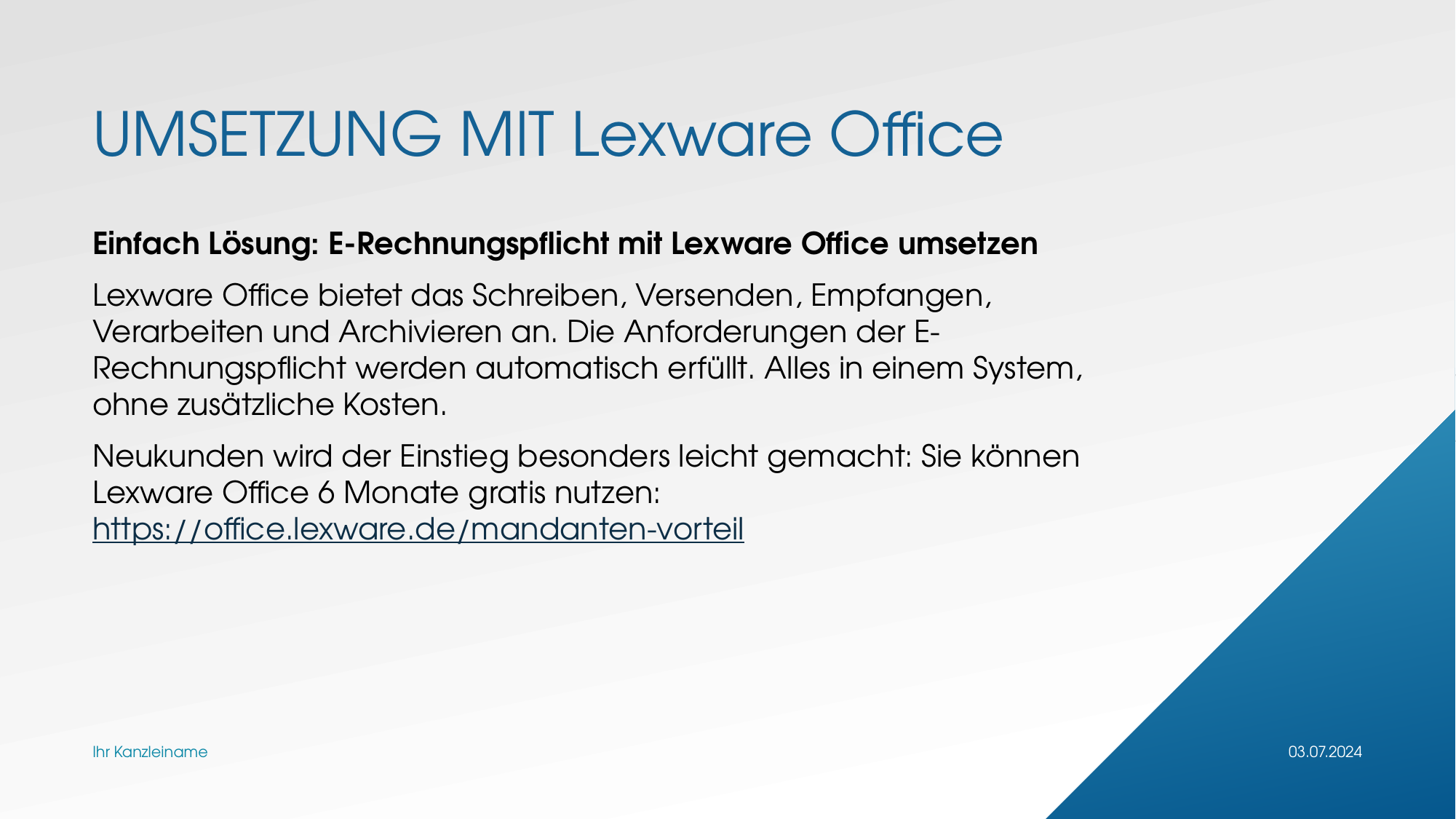

# UMSETZUNG MIT Lexware Office
Einfach Lösung: E-Rechnungspflicht mit Lexware Office umsetzen
Lexware Office bietet das Schreiben, Versenden, Empfangen, Verarbeiten und Archivieren an. Die Anforderungen der E-Rechnungspflicht werden automatisch erfüllt. Alles in einem System, ohne zusätzliche Kosten.
Neukunden wird der Einstieg besonders leicht gemacht: Sie können Lexware Office 6 Monate gratis nutzen:
https://office.lexware.de/mandanten-vorteil

Ihr Kanzleiname
03.07.2024